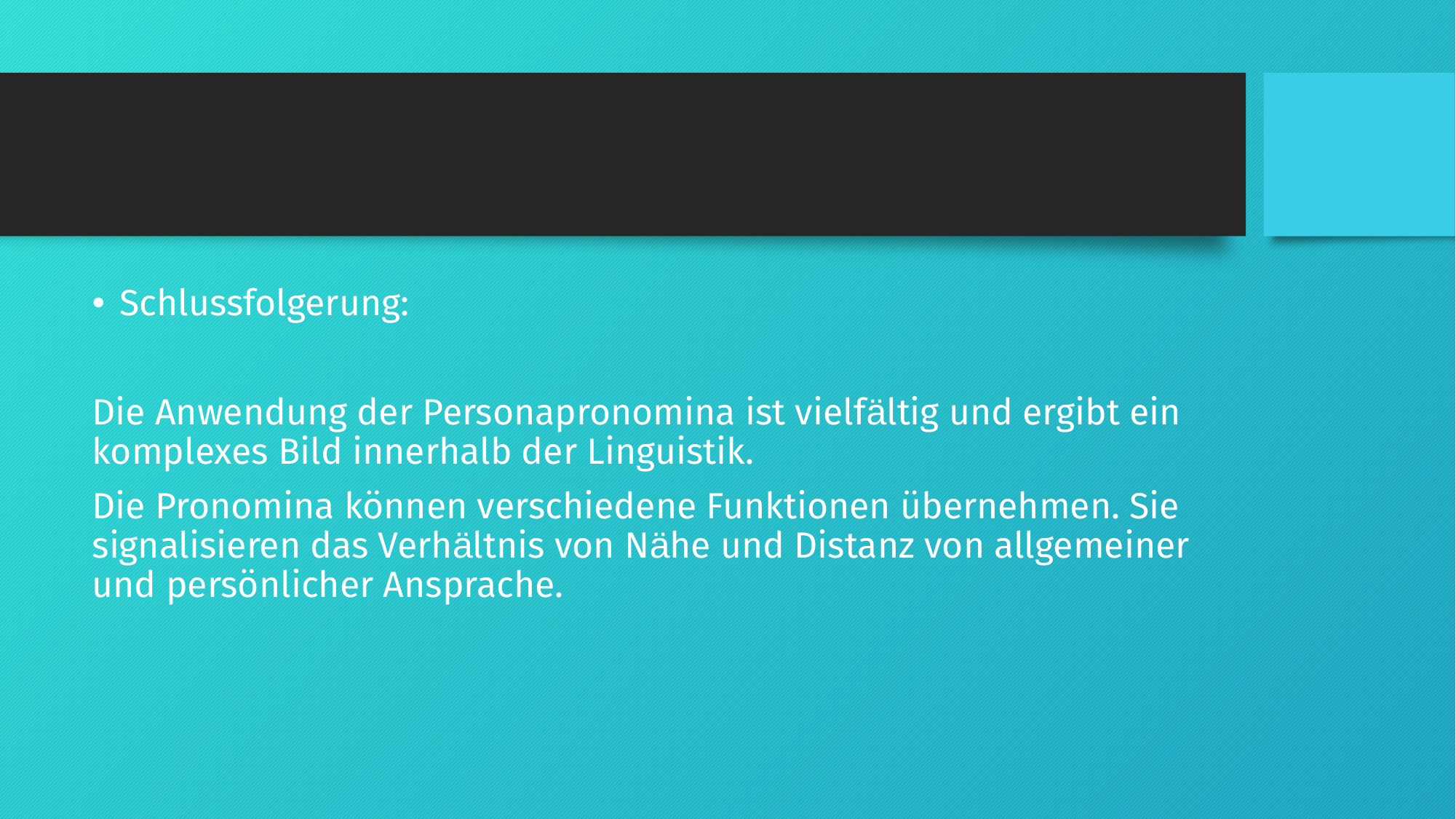

#
Schlussfolgerung:

Die Anwendung der Personapronomina ist vielfältig und ergibt ein komplexes Bild innerhalb der Linguistik.
Die Pronomina können verschiedene Funktionen übernehmen. Sie signalisieren das Verhältnis von Nähe und Distanz von allgemeiner und persönlicher Ansprache.